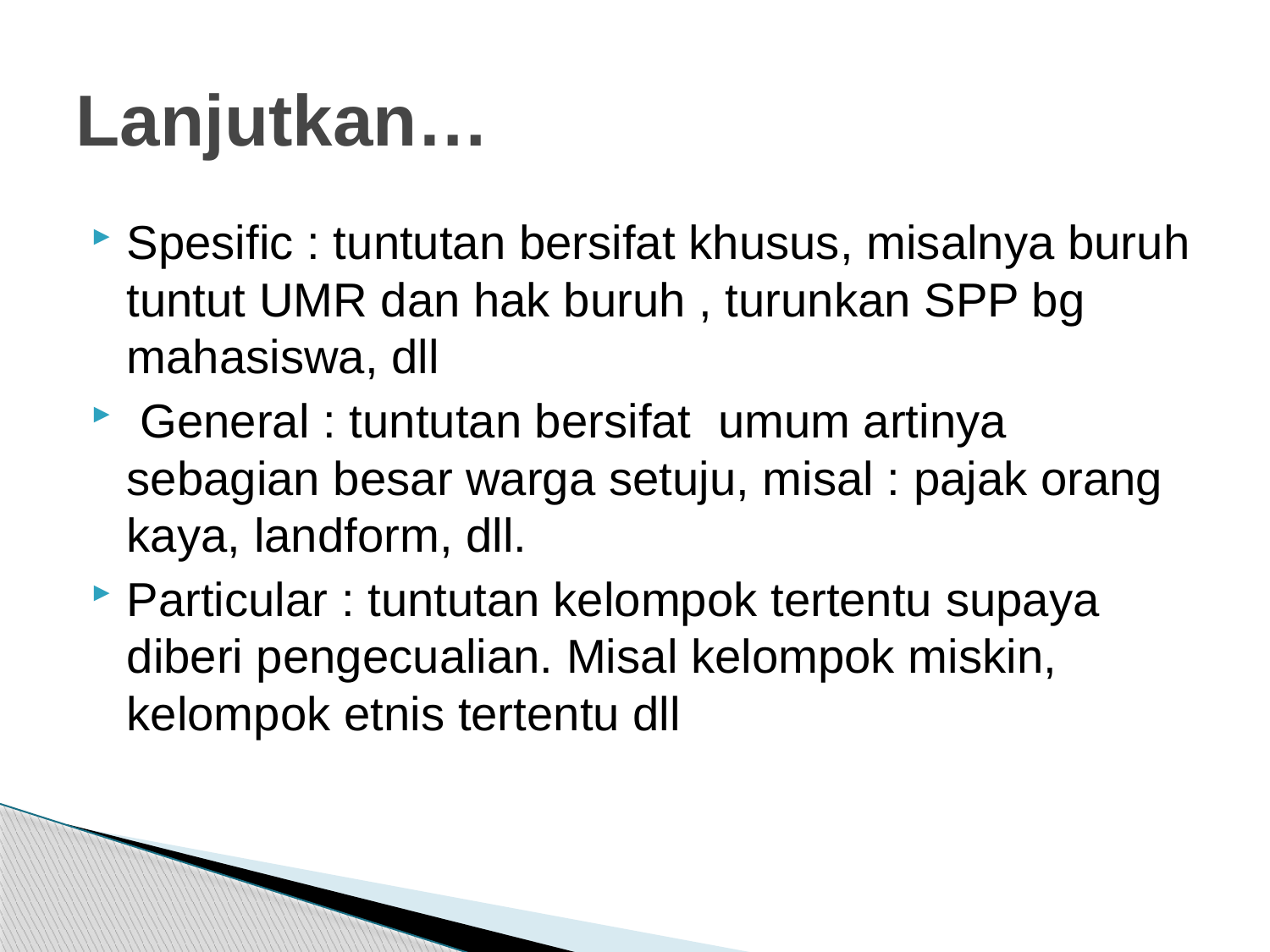

# Lanjutkan…
Spesific : tuntutan bersifat khusus, misalnya buruh tuntut UMR dan hak buruh , turunkan SPP bg mahasiswa, dll
 General : tuntutan bersifat  umum artinya sebagian besar warga setuju, misal : pajak orang  kaya, landform, dll.
Particular : tuntutan kelompok tertentu supaya diberi pengecualian. Misal kelompok miskin, kelompok etnis tertentu dll